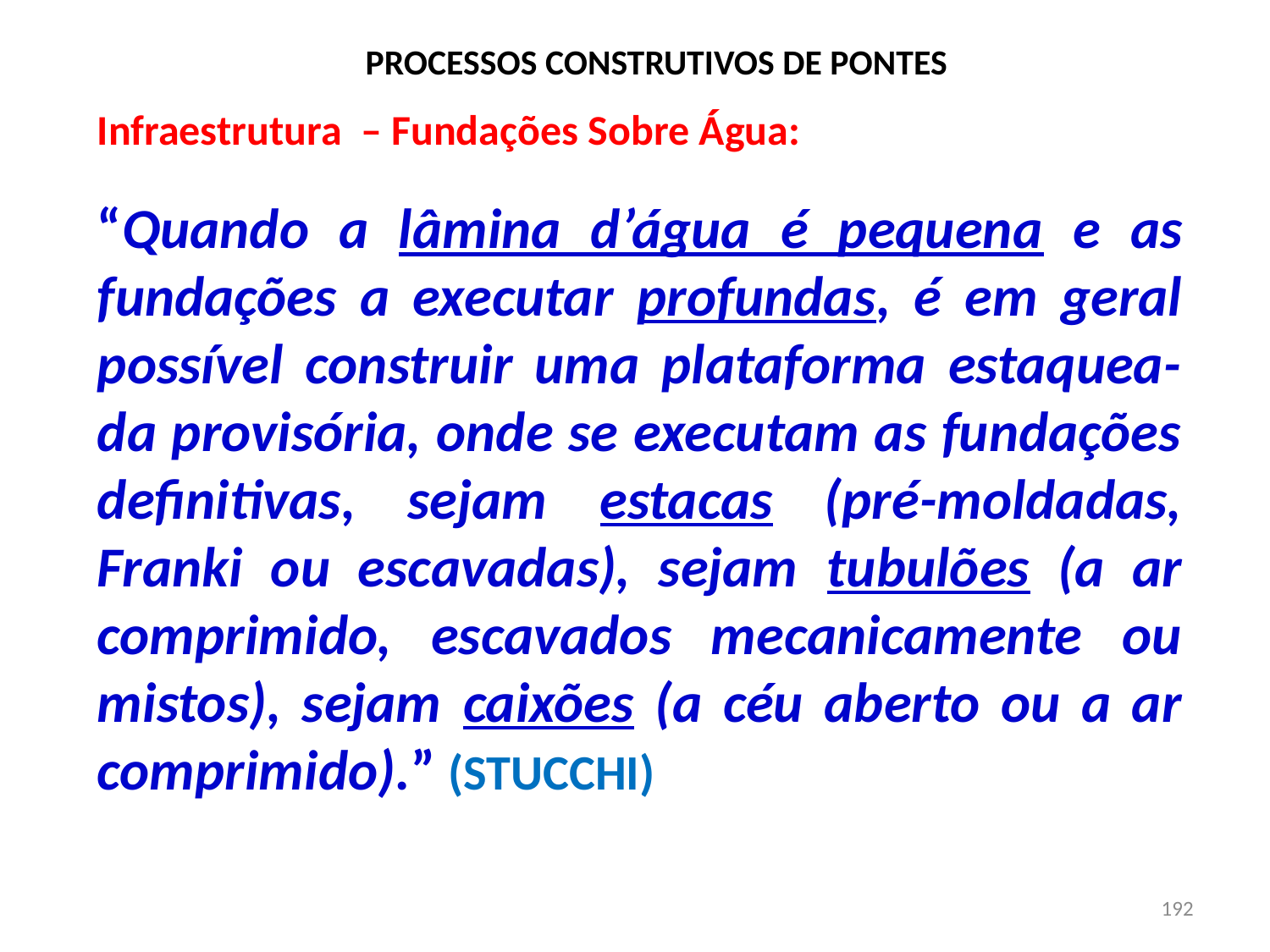

# PROCESSOS CONSTRUTIVOS DE PONTES
Infraestrutura  – Fundações Sobre Água:
“Quando a lâmina d’água é pequena e as fundações a executar profundas, é em geral possível construir uma plataforma estaquea-da provisória, onde se executam as fundações definitivas, sejam estacas (pré-moldadas, Franki ou escavadas), sejam tubulões (a ar comprimido, escavados mecanicamente ou mistos), sejam caixões (a céu aberto ou a ar comprimido).” (STUCCHI)
192